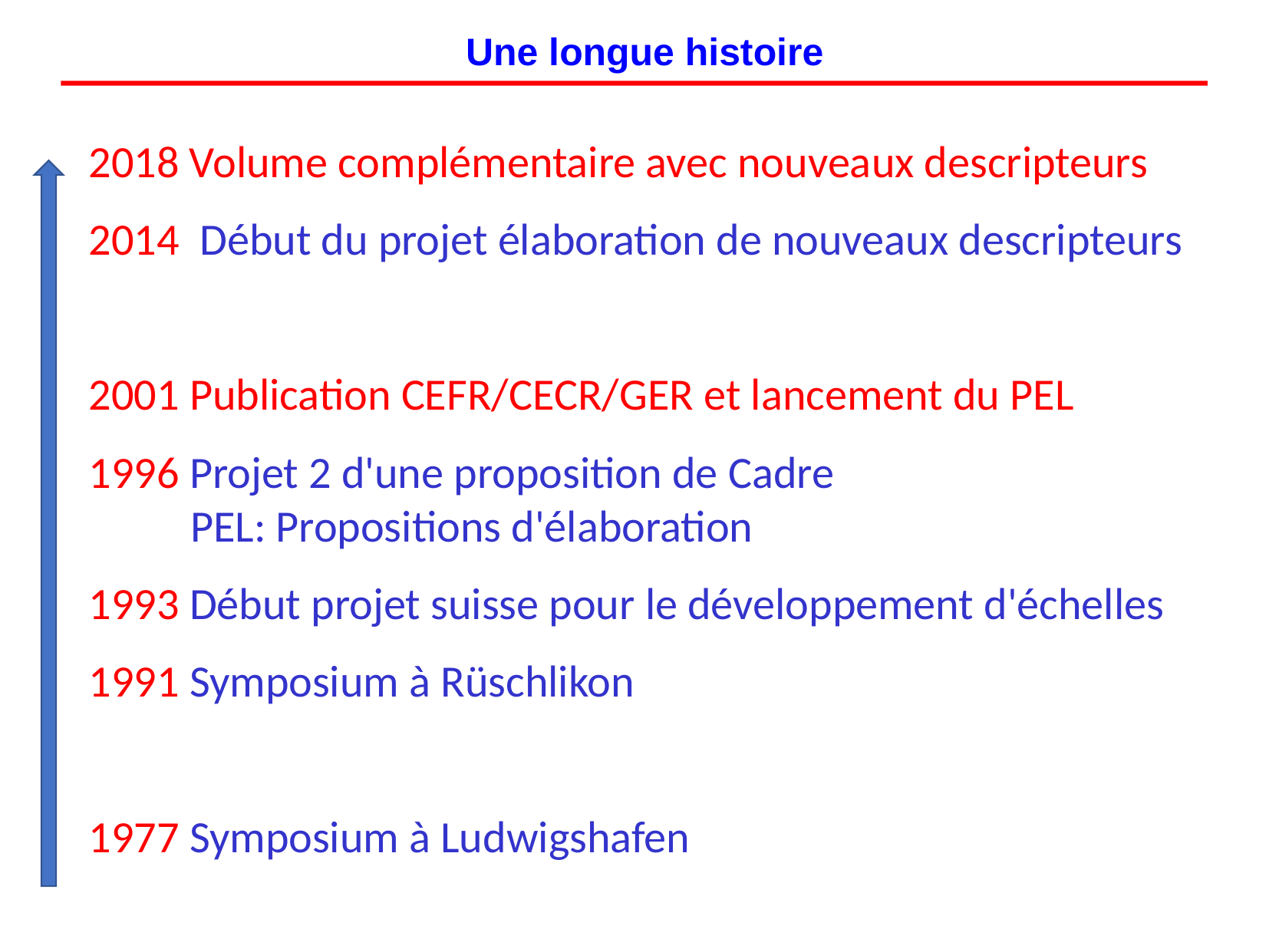

Une longue histoire

2018 Volume complémentaire avec nouveaux descripteurs
2014  Début du projet élaboration de nouveaux descripteurs

2001 Publication CEFR/CECR/GER et lancement du PEL
1996 Projet 2 d'une proposition de Cadre
PEL: Propositions d'élaboration
1993 Début projet suisse pour le développement d'échelles
1991 Symposium à Rüschlikon

1977 Symposium à Ludwigshafen